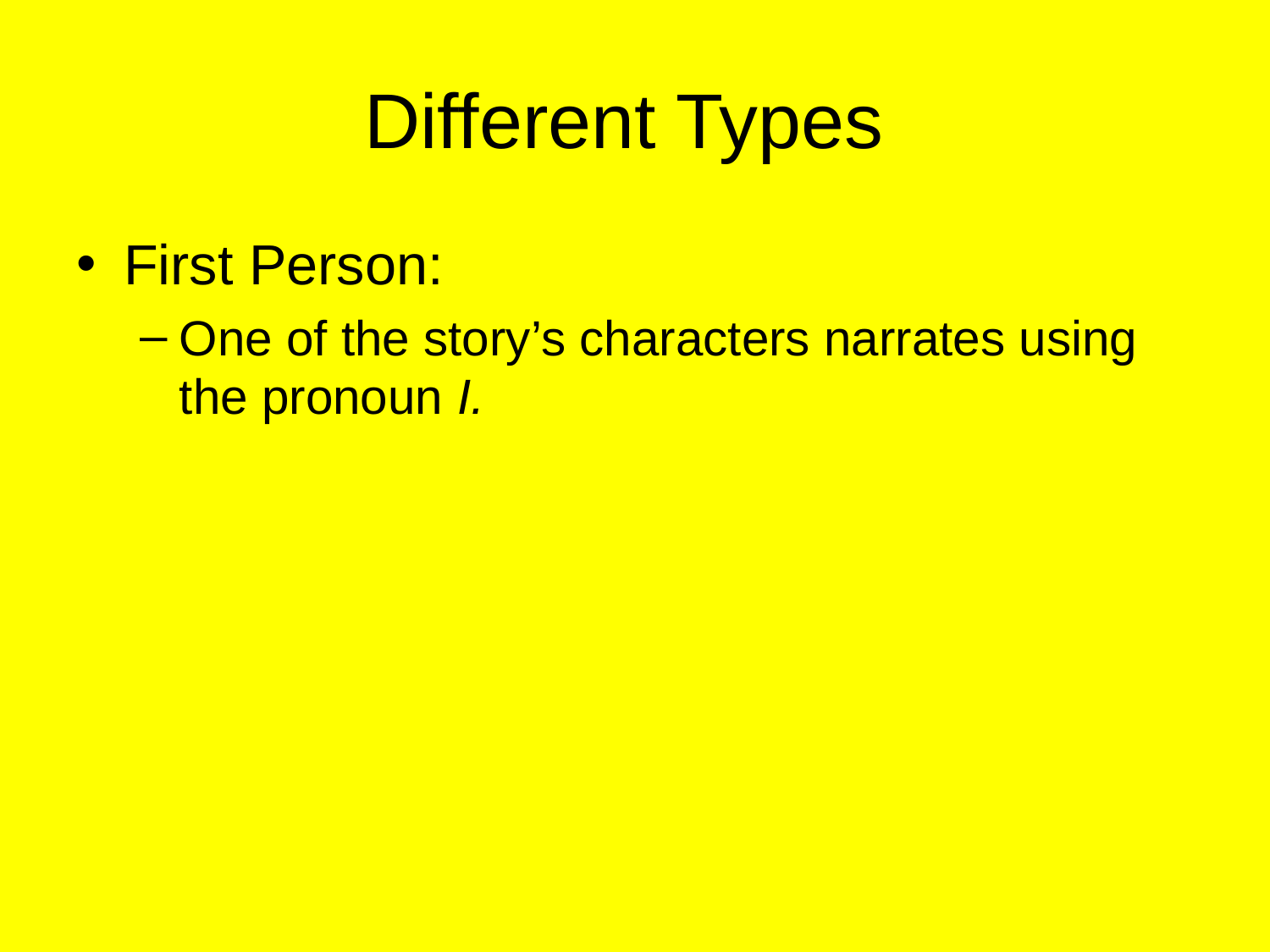

# Different Types
First Person:
One of the story’s characters narrates using the pronoun I.